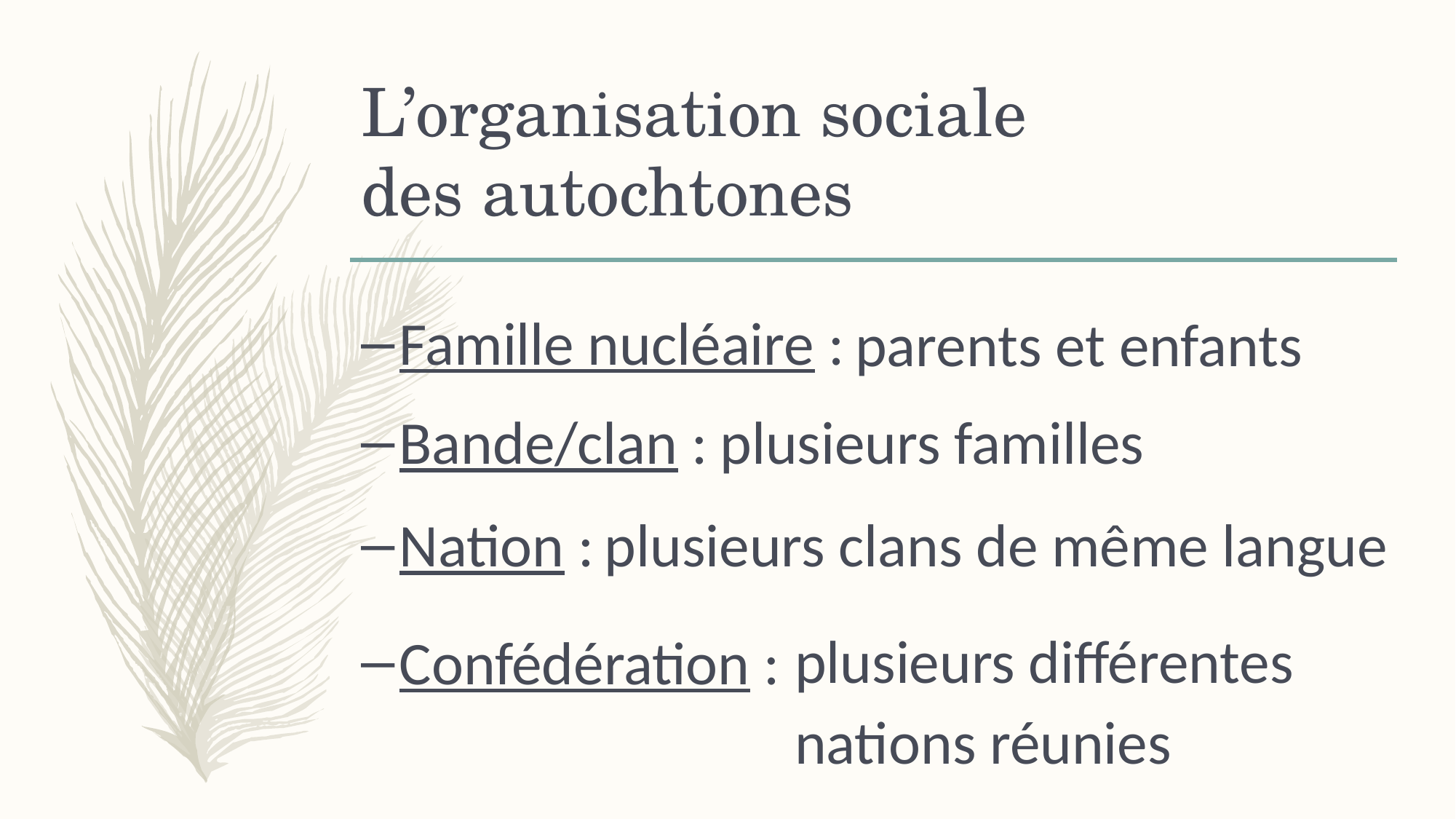

# L’organisation sociale des autochtones
Famille nucléaire :
parents et enfants
Bande/clan :
plusieurs familles
Nation :
plusieurs clans de même langue
plusieurs différentes nations réunies
Confédération :